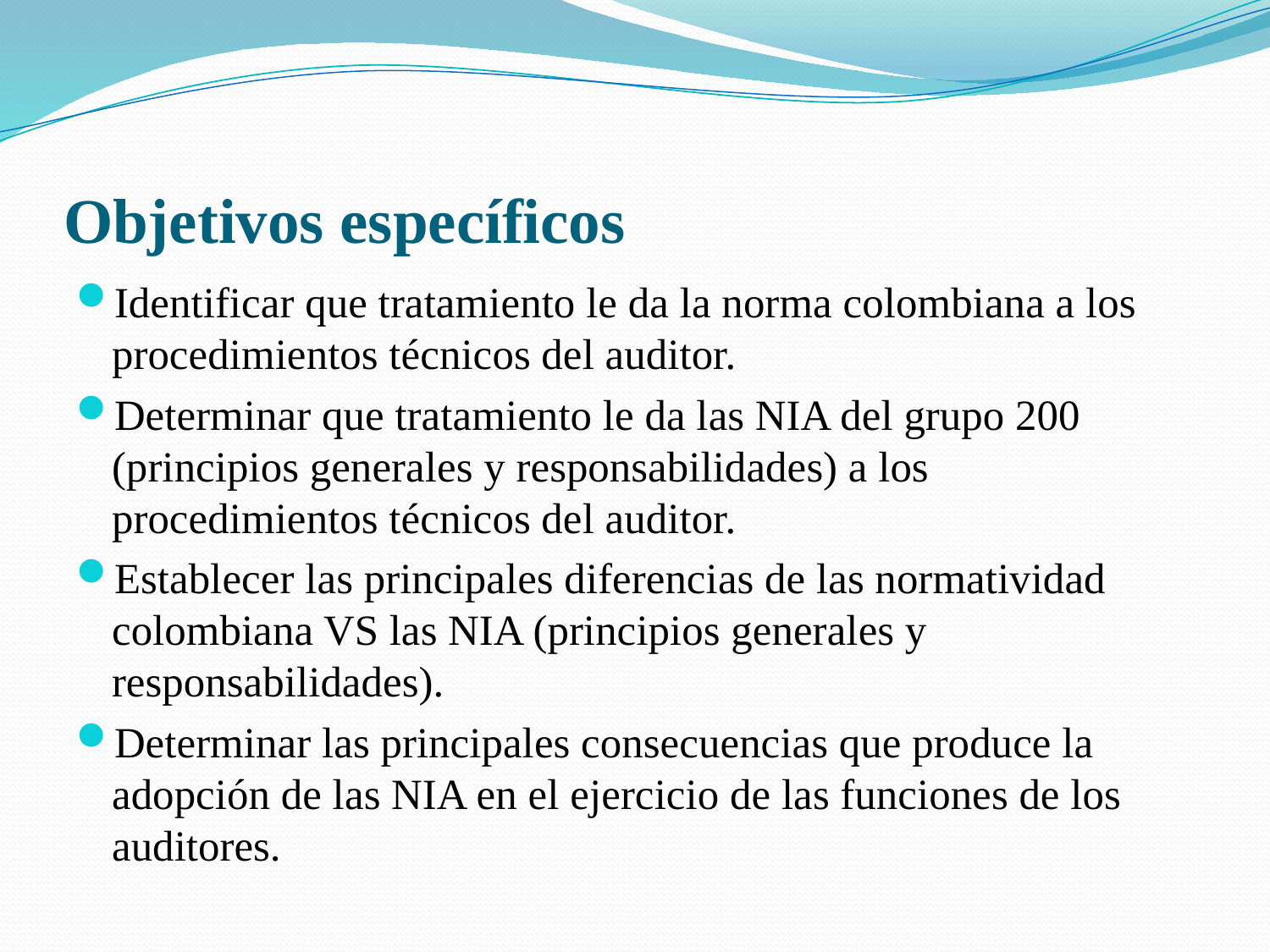

# Objetivos específicos
Identificar que tratamiento le da la norma colombiana a los procedimientos técnicos del auditor.
Determinar que tratamiento le da las NIA del grupo 200 (principios generales y responsabilidades) a los procedimientos técnicos del auditor.
Establecer las principales diferencias de las normatividad colombiana VS las NIA (principios generales y responsabilidades).
Determinar las principales consecuencias que produce la adopción de las NIA en el ejercicio de las funciones de los auditores.